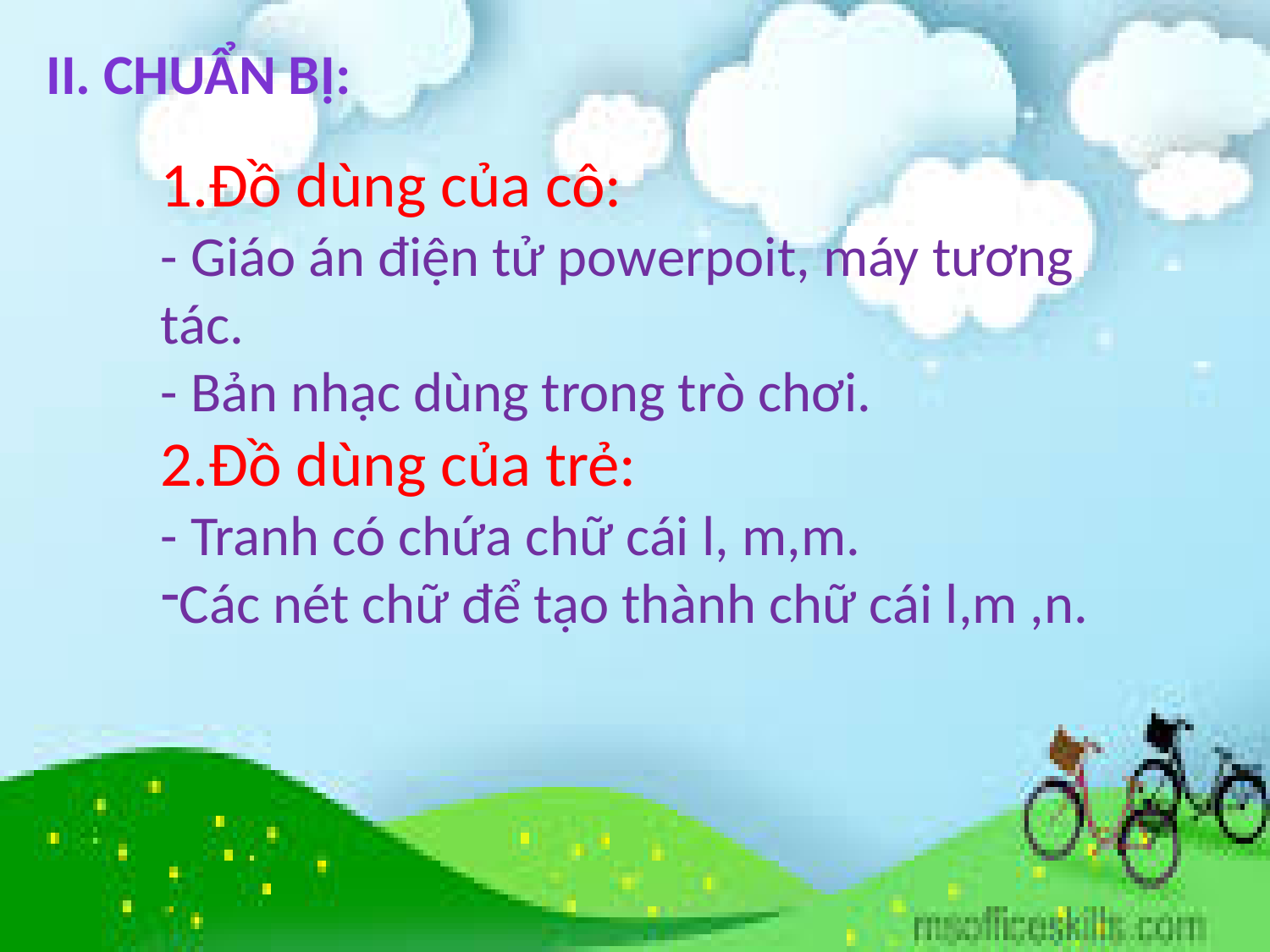

II. Chuẩn bị:
1.Đồ dùng của cô:
- Giáo án điện tử powerpoit, máy tương tác.
- Bản nhạc dùng trong trò chơi.
2.Đồ dùng của trẻ:
- Tranh có chứa chữ cái l, m,m.
Các nét chữ để tạo thành chữ cái l,m ,n.